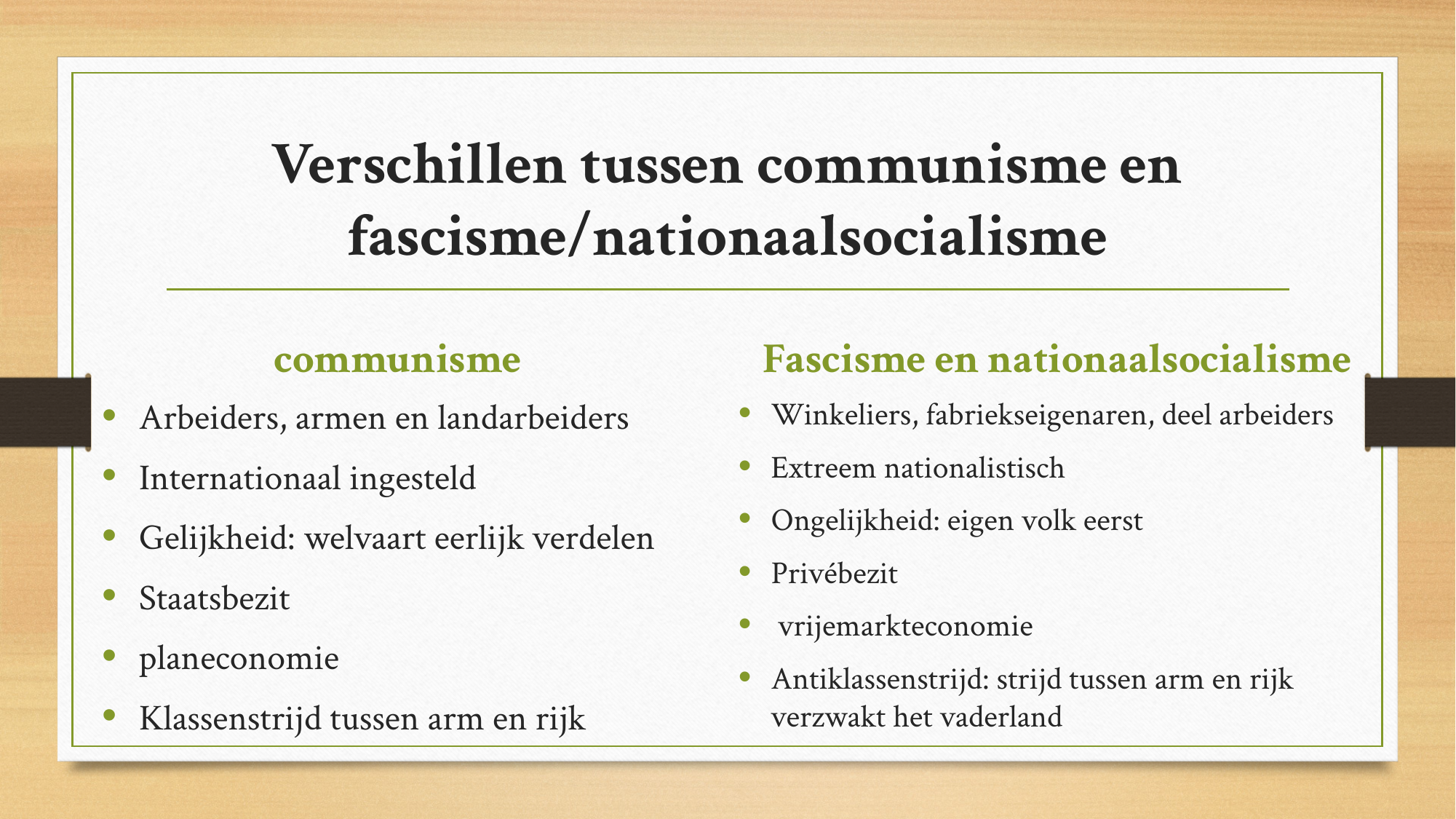

# Verschillen tussen communisme en fascisme/nationaalsocialisme
communisme
Fascisme en nationaalsocialisme
Arbeiders, armen en landarbeiders
Internationaal ingesteld
Gelijkheid: welvaart eerlijk verdelen
Staatsbezit
planeconomie
Klassenstrijd tussen arm en rijk
Winkeliers, fabriekseigenaren, deel arbeiders
Extreem nationalistisch
Ongelijkheid: eigen volk eerst
Privébezit
 vrijemarkteconomie
Antiklassenstrijd: strijd tussen arm en rijk verzwakt het vaderland